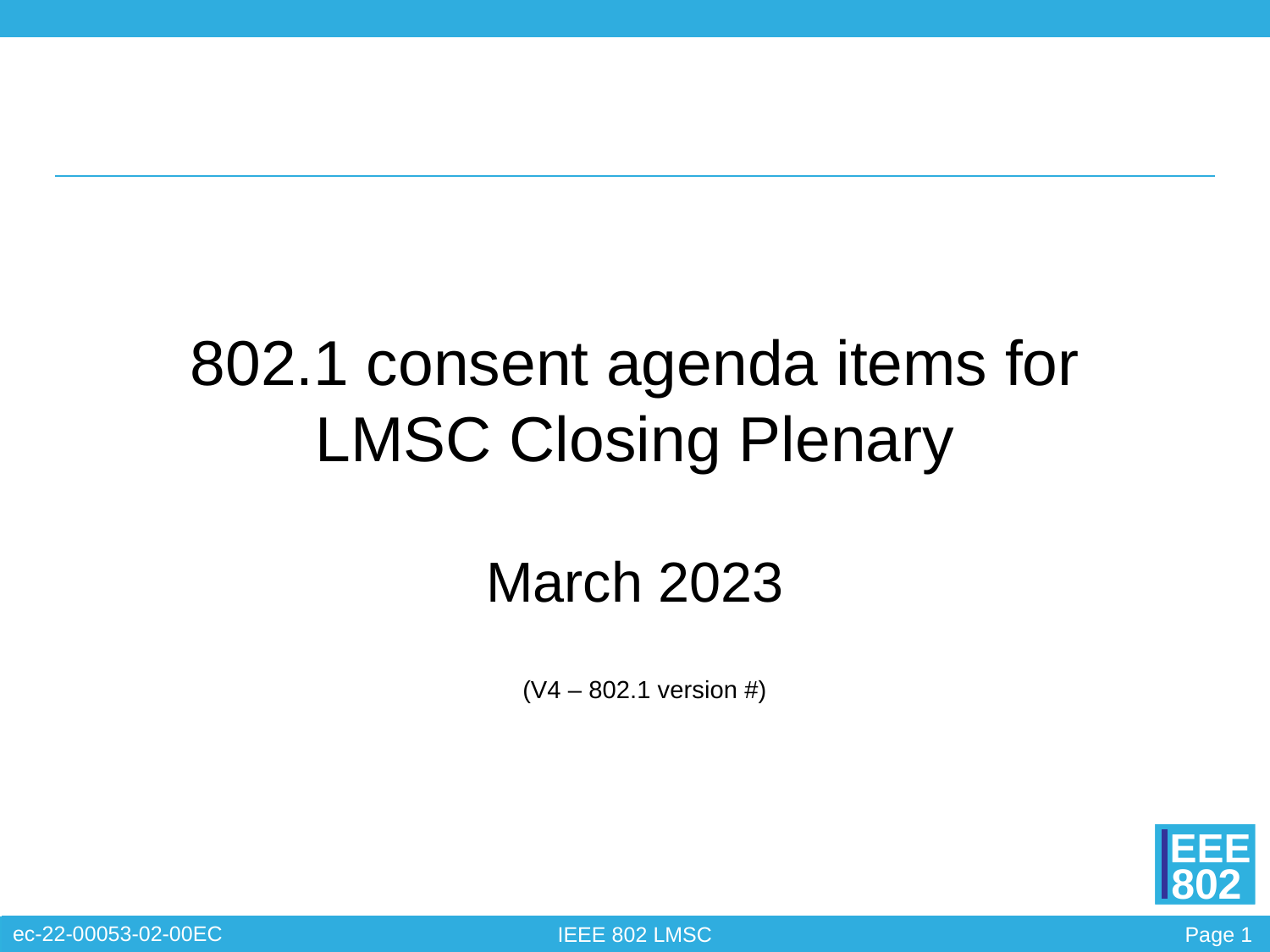

# 802.1 consent agenda items for LMSC Closing Plenary
March 2023
 (V4 – 802.1 version #)